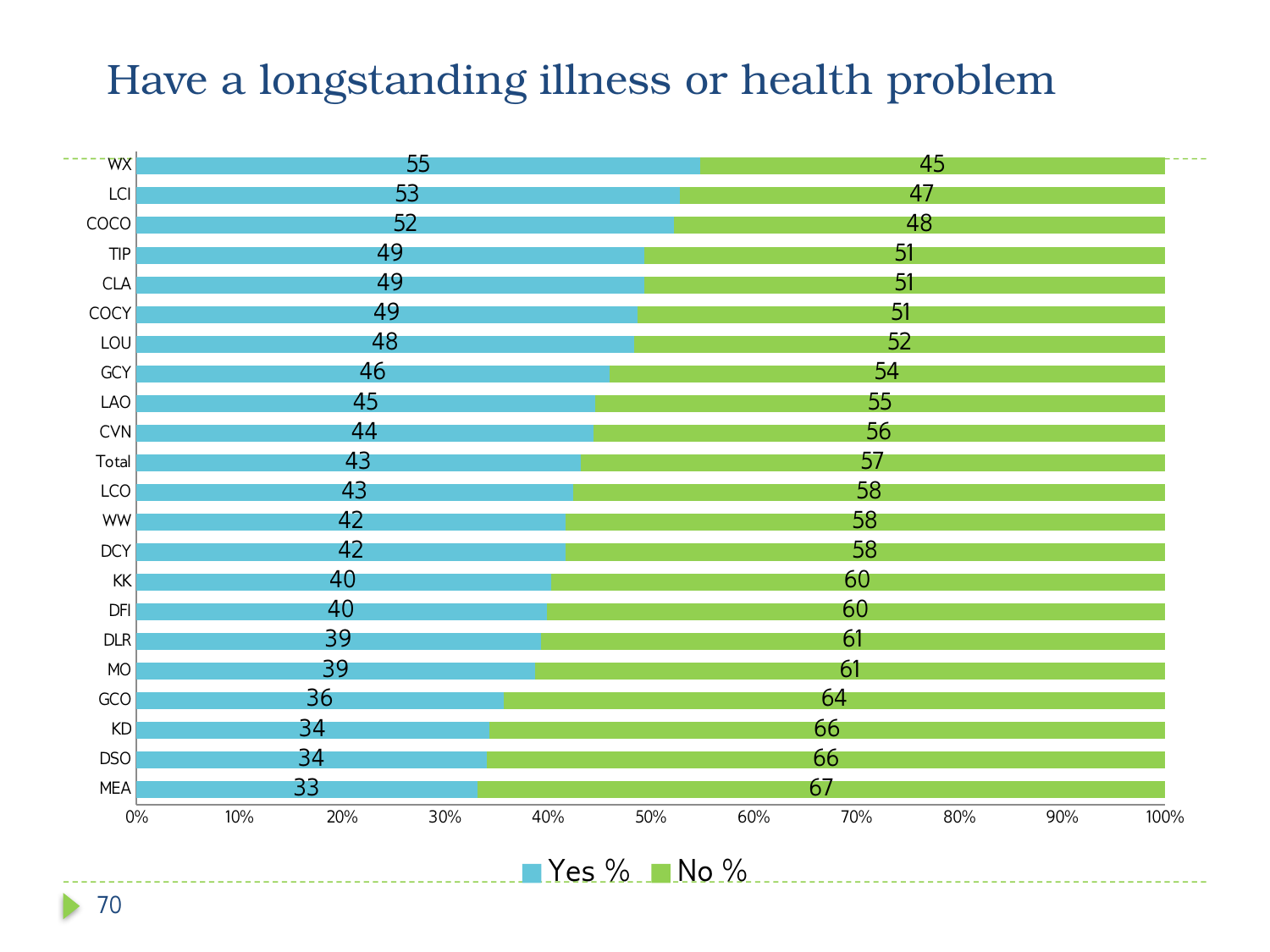

# Have a longstanding illness or health problem

### Chart

| Category | Yes % | No % |
|---|---|---|
| MEA | 33.2 | 66.8 |
| DSO | 34.1 | 65.9 |
| KD | 34.3 | 65.7 |
| GCO | 35.7 | 64.3 |
| MO | 38.8 | 61.2 |
| DLR | 39.3 | 60.7 |
| DFI | 39.9 | 60.1 |
| KK | 40.3 | 59.7 |
| DCY | 41.7 | 58.3 |
| WW | 41.7 | 58.3 |
| LCO | 42.5 | 57.5 |
| Total | 43.2 | 56.8 |
| CVN | 44.4 | 55.6 |
| LAO | 44.6 | 55.4 |
| GCY | 46.0 | 54.0 |
| LOU | 48.4 | 51.6 |
| COCY | 48.7 | 51.3 |
| CLA | 49.4 | 50.6 |
| TIP | 49.4 | 50.6 |
| COCO | 52.3 | 47.7 |
| LCI | 52.8 | 47.2 |
| WX | 54.8 | 45.2 |
70